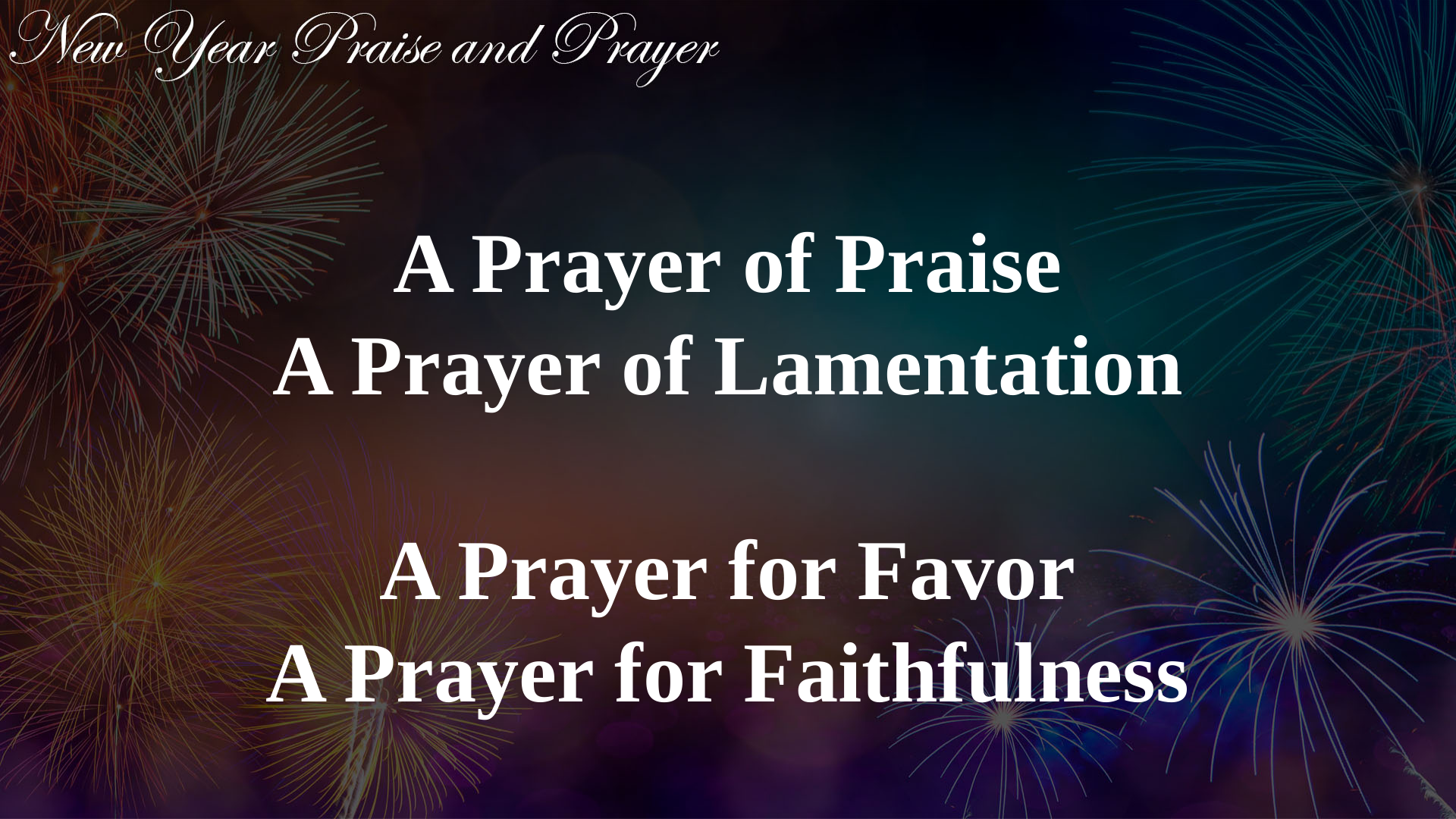

A Prayer of Praise
A Prayer of Lamentation

A Prayer for Favor
A Prayer for Faithfulness